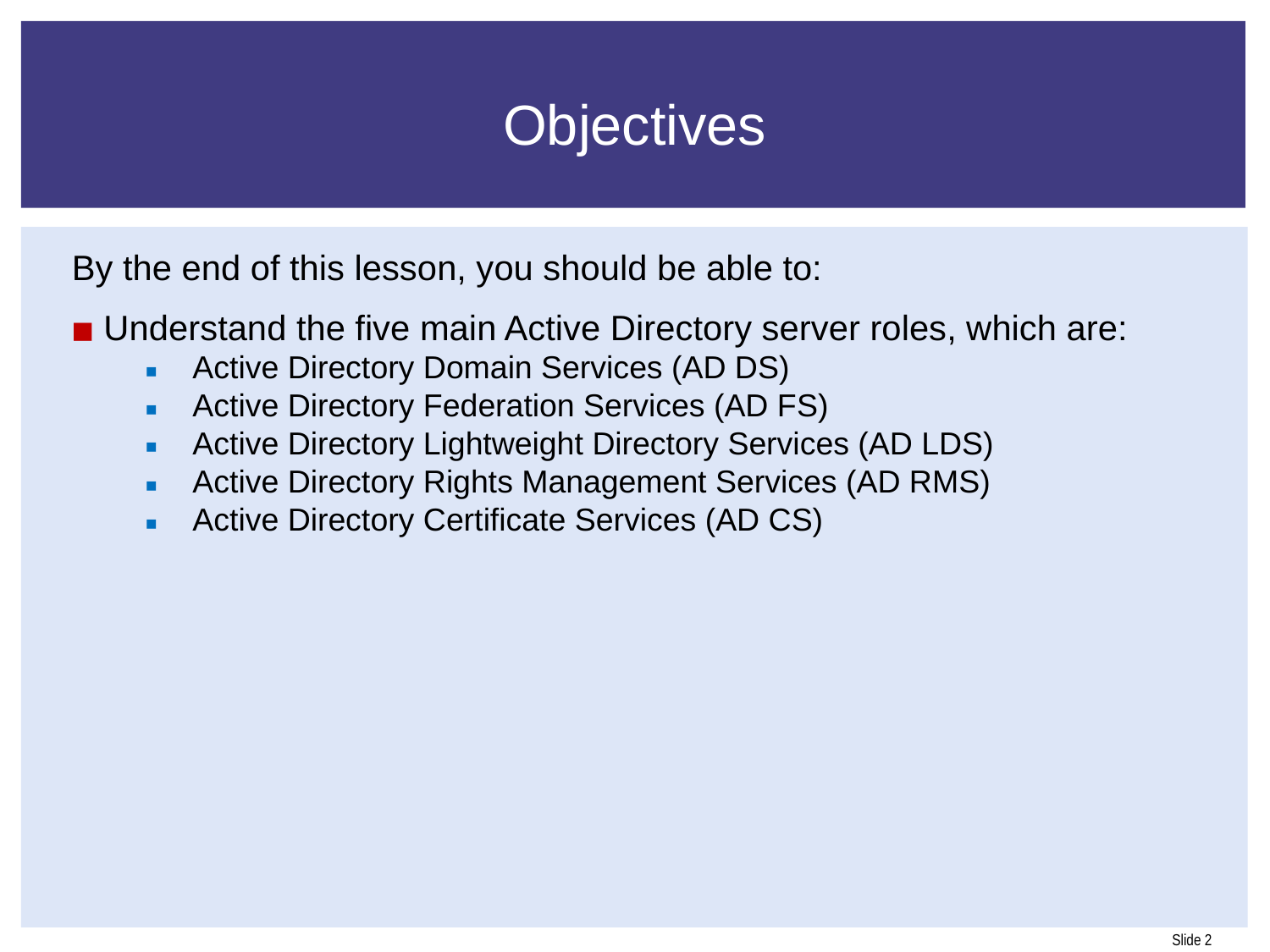

# Objectives
By the end of this lesson, you should be able to:
Understand the five main Active Directory server roles, which are:
Active Directory Domain Services (AD DS)
Active Directory Federation Services (AD FS)
Active Directory Lightweight Directory Services (AD LDS)
Active Directory Rights Management Services (AD RMS)
Active Directory Certificate Services (AD CS)